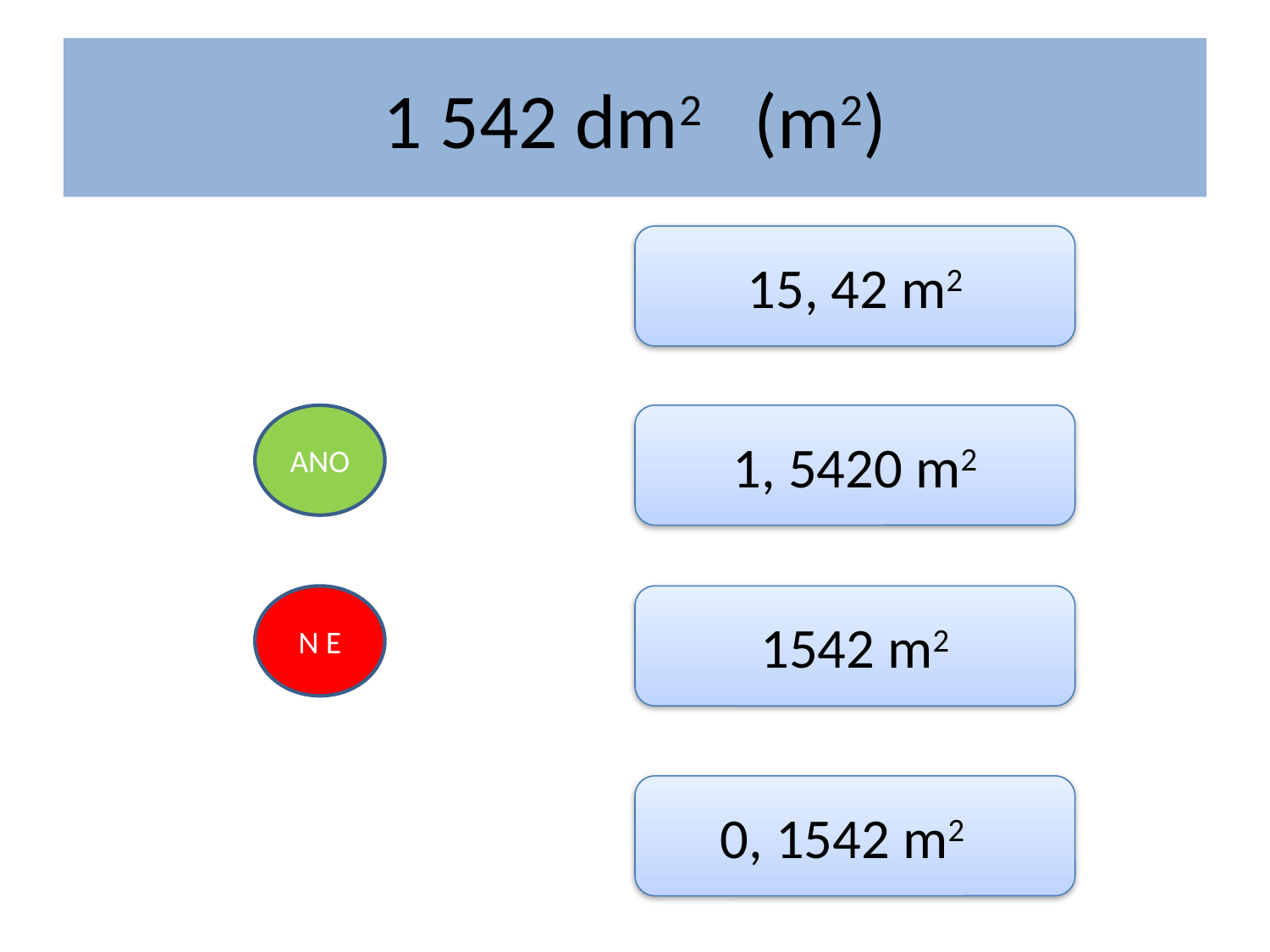

# 1 542 dm2   (m2)
15, 42 m2
ANO
1, 5420 m2
N E
1542 m2
0, 1542 m2